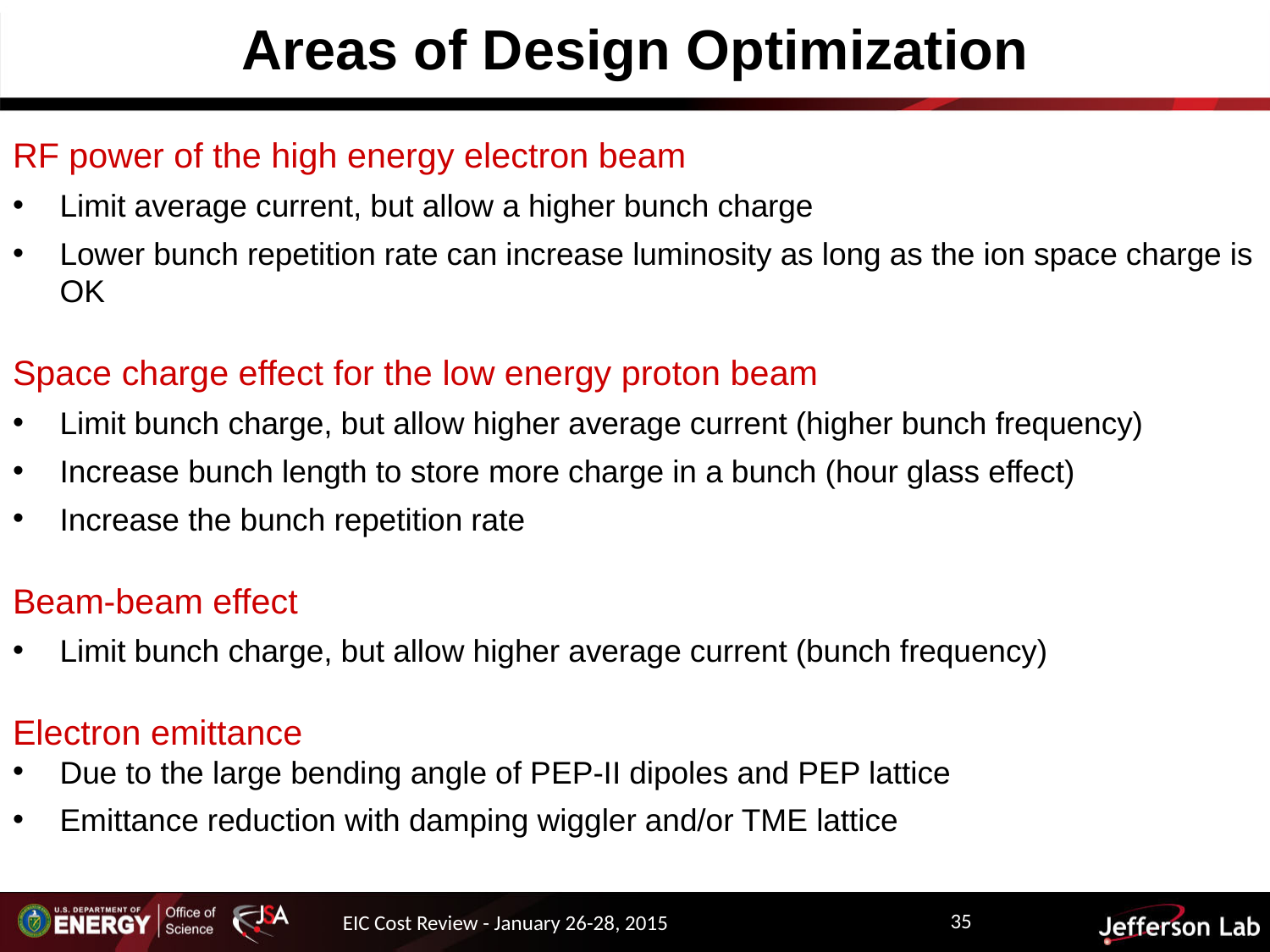

# Areas of Design Optimization
RF power of the high energy electron beam
Limit average current, but allow a higher bunch charge
Lower bunch repetition rate can increase luminosity as long as the ion space charge is OK
Space charge effect for the low energy proton beam
Limit bunch charge, but allow higher average current (higher bunch frequency)
Increase bunch length to store more charge in a bunch (hour glass effect)
Increase the bunch repetition rate
Beam-beam effect
Limit bunch charge, but allow higher average current (bunch frequency)
Electron emittance
Due to the large bending angle of PEP-II dipoles and PEP lattice
Emittance reduction with damping wiggler and/or TME lattice

35
EIC Cost Review - January 26-28, 2015